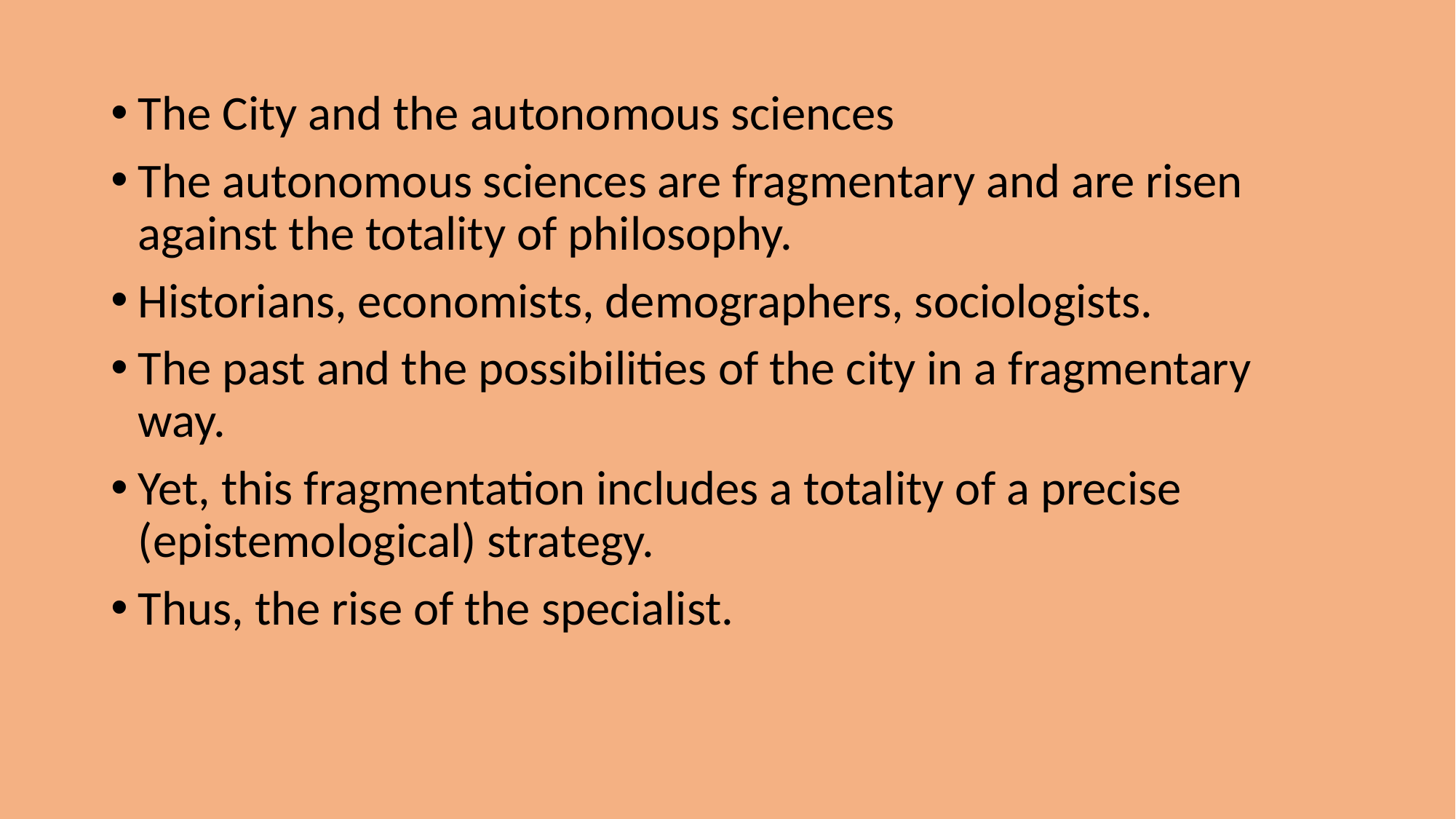

The City and the autonomous sciences
The autonomous sciences are fragmentary and are risen against the totality of philosophy.
Historians, economists, demographers, sociologists.
The past and the possibilities of the city in a fragmentary way.
Yet, this fragmentation includes a totality of a precise (epistemological) strategy.
Thus, the rise of the specialist.